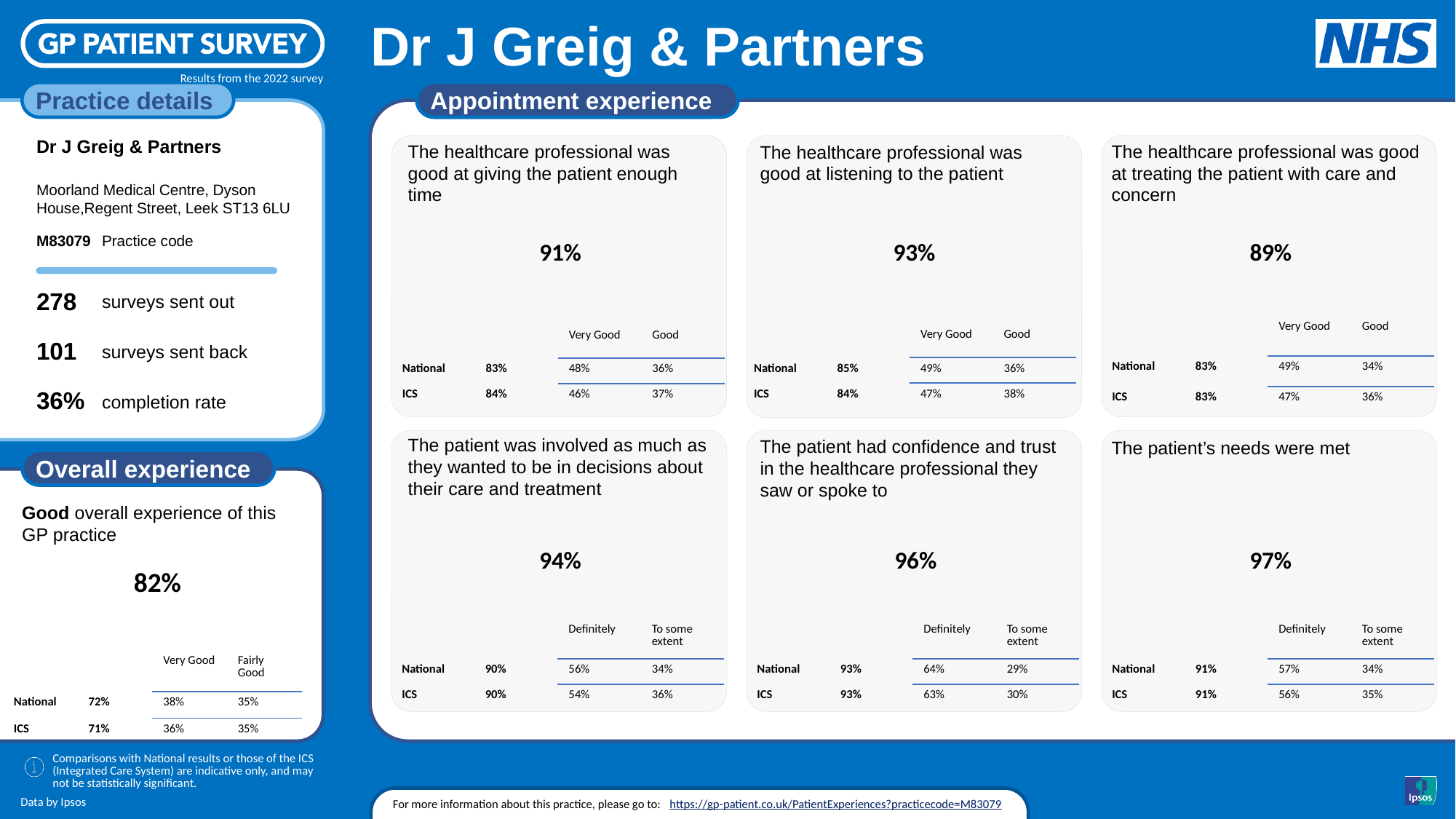

Dr J Greig & Partners
Results from the 2022 survey
Appointment experience
Dr J Greig & Partners
The healthcare professional was good at treating the patient with care and concern
The healthcare professional was good at giving the patient enough time
The healthcare professional was good at listening to the patient
Moorland Medical Centre, Dyson House,Regent Street, Leek ST13 6LU

[unsupported chart]

[unsupported chart]

[unsupported chart]

M83079
93%
89%
91%
278
|  |  | Very Good | Good |
| --- | --- | --- | --- |
| National | 83% | 49% | 34% |
| ICS | 83% | 47% | 36% |
|  |  | Very Good | Good |
| --- | --- | --- | --- |
| National | 85% | 49% | 36% |
| ICS | 84% | 47% | 38% |
|  |  | Very Good | Good |
| --- | --- | --- | --- |
| National | 83% | 48% | 36% |
| ICS | 84% | 46% | 37% |
101
36%
The patient was involved as much as they wanted to be in decisions about their care and treatment
The patient had confidence and trust in the healthcare professional they saw or spoke to
The patient’s needs were met

[unsupported chart]

[unsupported chart]

[unsupported chart]

[unsupported chart]

94%
96%
97%
82%
|  |  | Definitely | To some extent |
| --- | --- | --- | --- |
| National | 90% | 56% | 34% |
| ICS | 90% | 54% | 36% |
|  |  | Definitely | To some extent |
| --- | --- | --- | --- |
| National | 93% | 64% | 29% |
| ICS | 93% | 63% | 30% |
|  |  | Definitely | To some extent |
| --- | --- | --- | --- |
| National | 91% | 57% | 34% |
| ICS | 91% | 56% | 35% |
|  |  | Very Good | Fairly Good |
| --- | --- | --- | --- |
| National | 72% | 38% | 35% |
| ICS | 71% | 36% | 35% |
For more information about this practice, please go to:
https://gp-patient.co.uk/PatientExperiences?practicecode=M83079